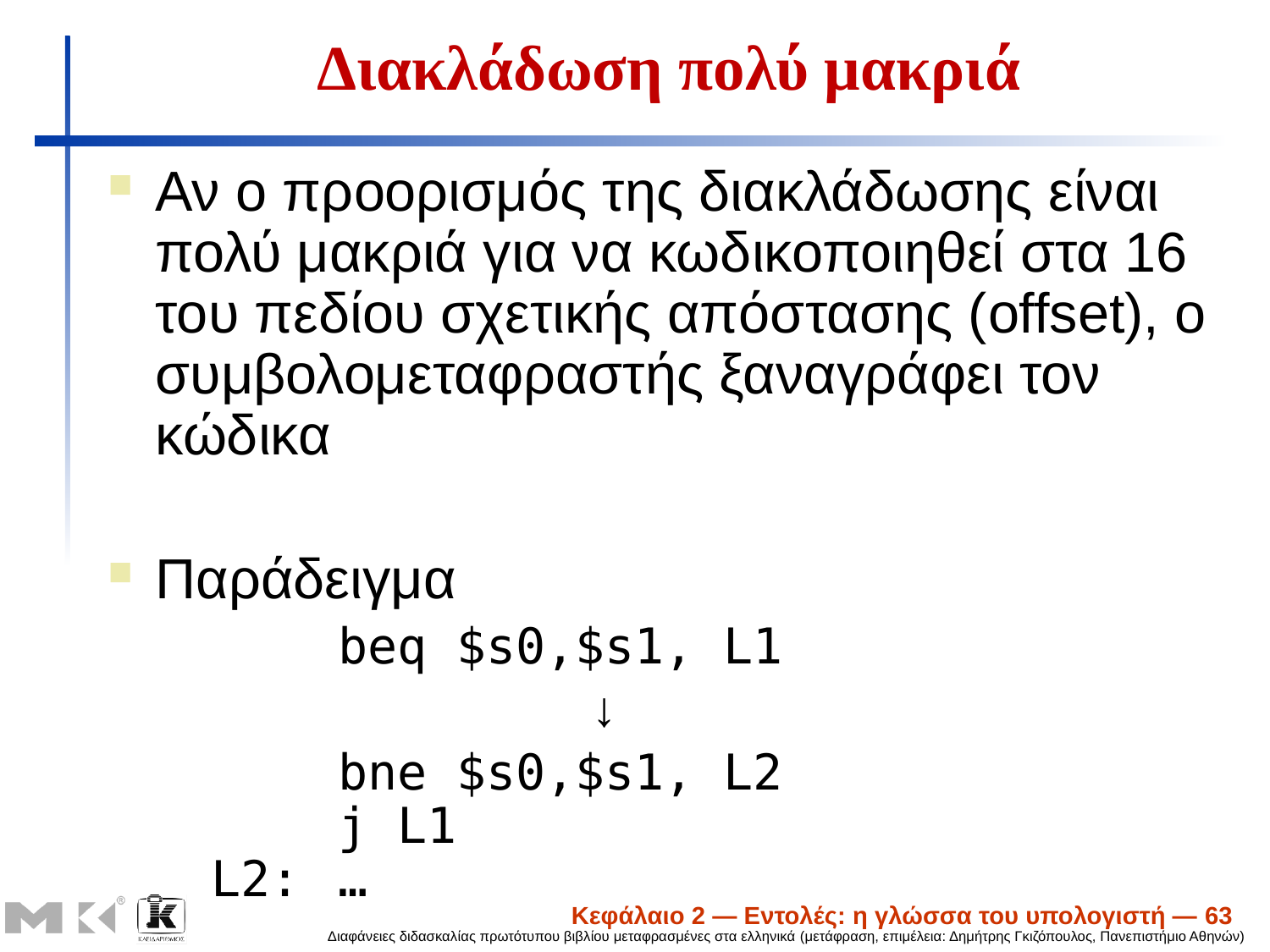

# Διακλάδωση πολύ μακριά
Αν ο προορισμός της διακλάδωσης είναι πολύ μακριά για να κωδικοποιηθεί στα 16 του πεδίου σχετικής απόστασης (offset), ο συμβολομεταφραστής ξαναγράφει τον κώδικα

Παράδειγμα
		beq $s0,$s1, L1
				↓
		bne $s0,$s1, L2
	j L1
L2:	…
Κεφάλαιο 2 — Εντολές: η γλώσσα του υπολογιστή — 63